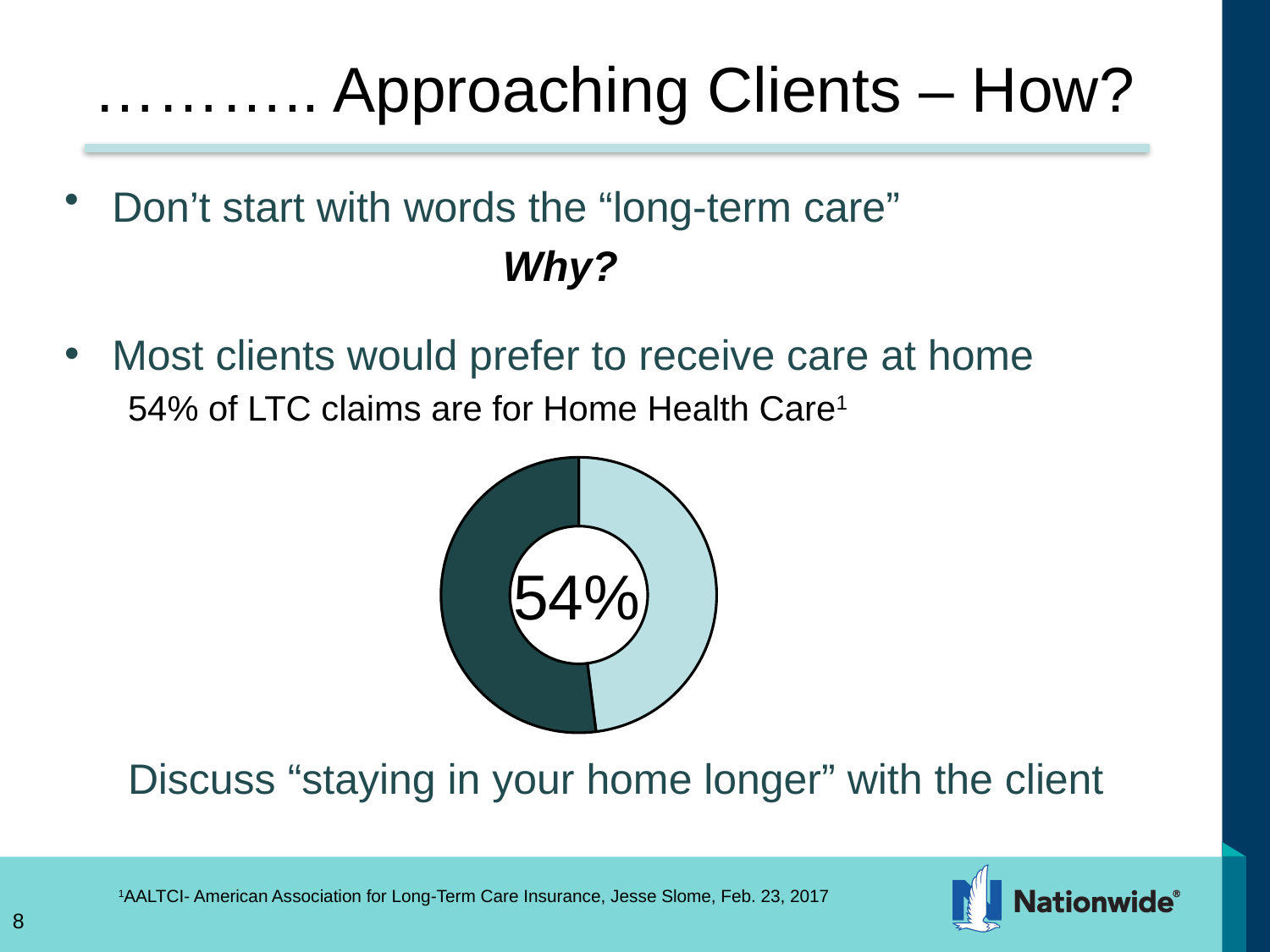

……….. Approaching Clients – How?
Don’t start with words the “long-term care”
                                     Why?

Most clients would prefer to receive care at home
54% of LTC claims are for Home Health Care1

Discuss “staying in your home longer” with the client

### Chart

| Category | Column1 |
|---|---|
|  | 48.0 |
|  | 0.0 |
|  | 0.0 |
|  | 52.0 |
54%
1AALTCI- American Association for Long-Term Care Insurance, Jesse Slome, Feb. 23, 2017
8